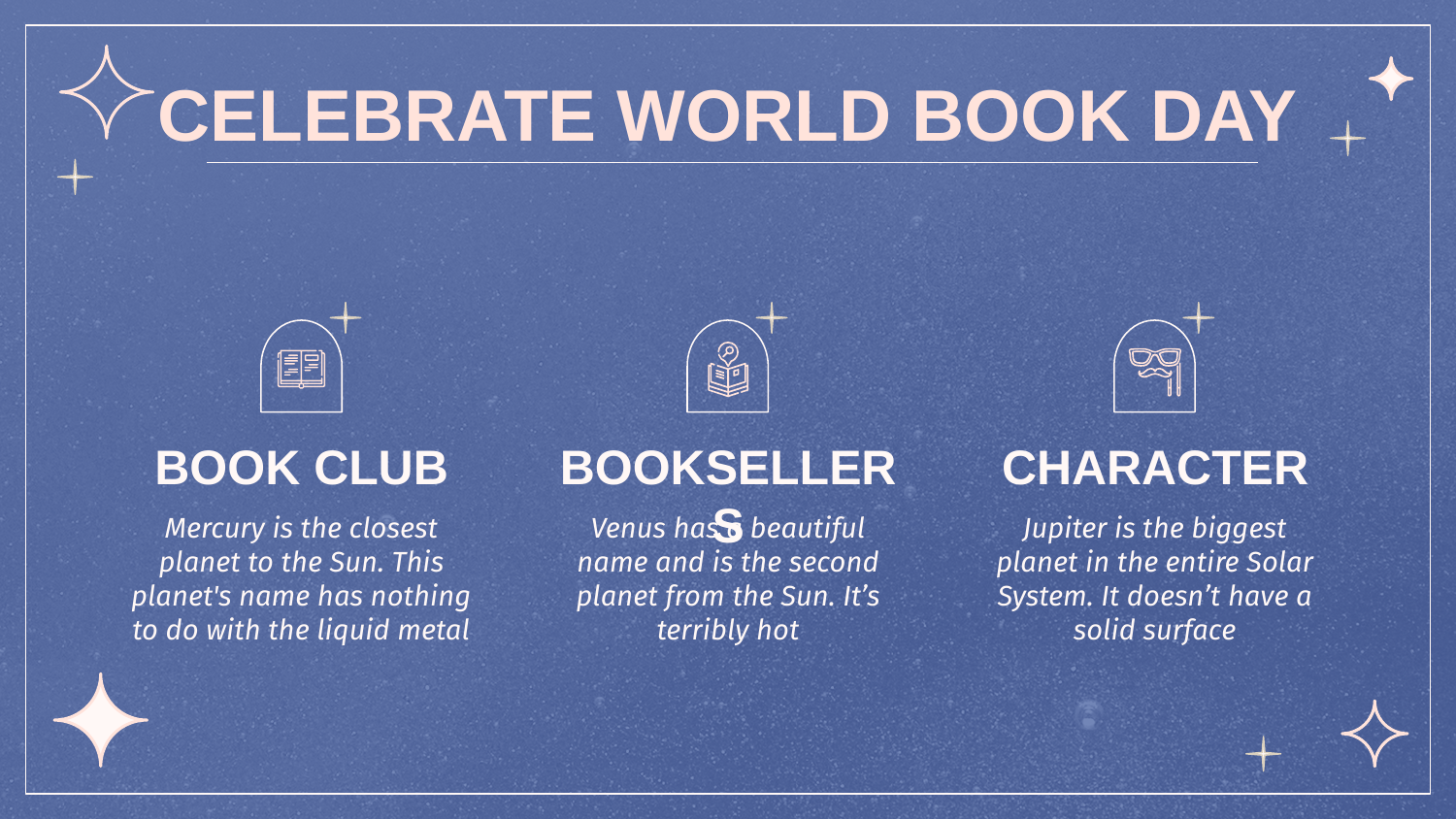

# CELEBRATE WORLD BOOK DAY

CHARACTER
BOOK CLUB
BOOKSELLERS
Jupiter is the biggest planet in the entire Solar System. It doesn’t have a solid surface
Mercury is the closest planet to the Sun. This planet's name has nothing to do with the liquid metal
Venus has a beautiful name and is the second planet from the Sun. It’s terribly hot